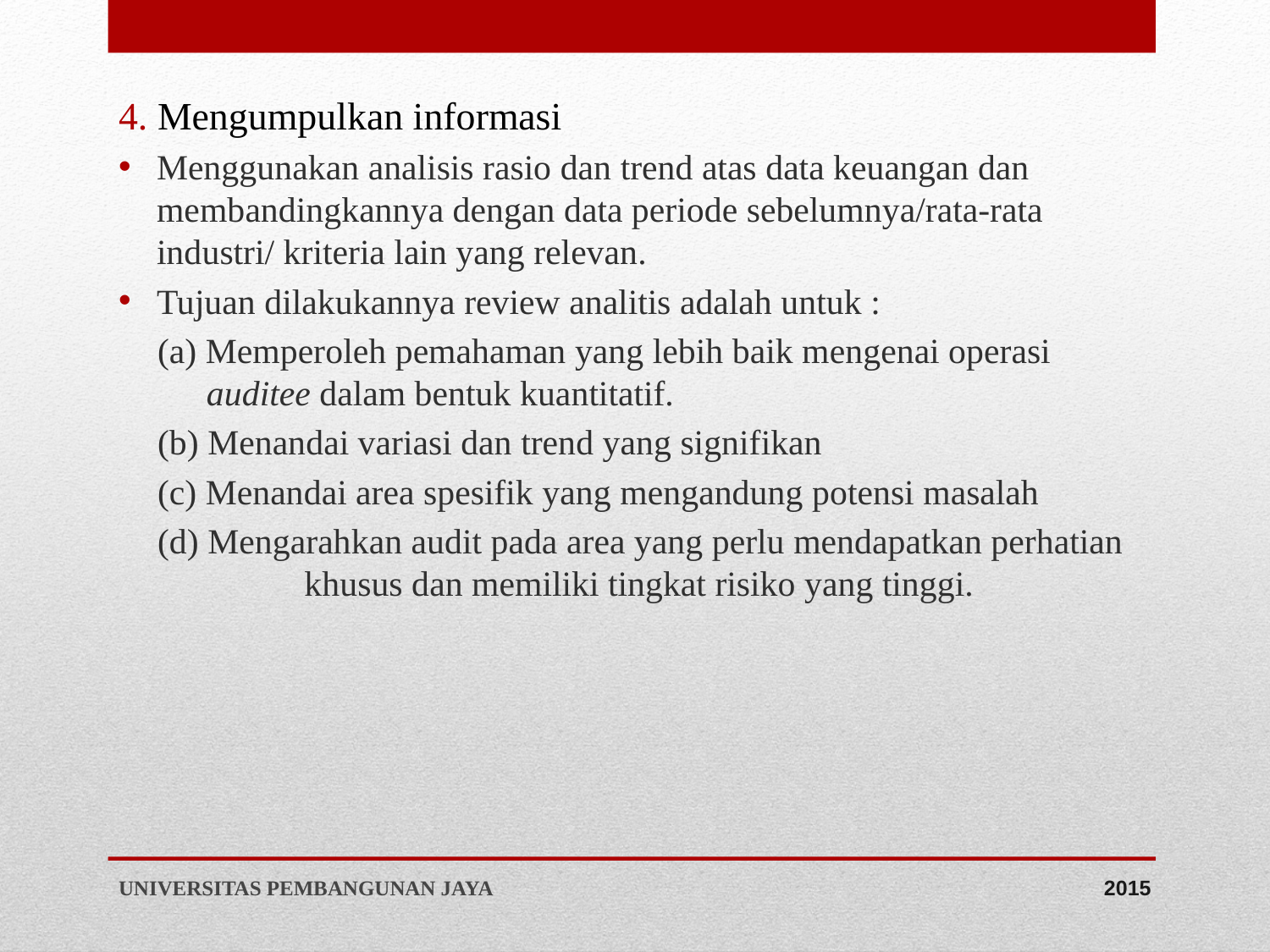

Mengumpulkan informasi
Menggunakan analisis rasio dan trend atas data keuangan dan membandingkannya dengan data periode sebelumnya/rata-rata industri/ kriteria lain yang relevan.
Tujuan dilakukannya review analitis adalah untuk :
(a) Memperoleh pemahaman yang lebih baik mengenai operasi auditee dalam bentuk kuantitatif.
(b) Menandai variasi dan trend yang signifikan
(c) Menandai area spesifik yang mengandung potensi masalah
(d) Mengarahkan audit pada area yang perlu mendapatkan perhatian             khusus dan memiliki tingkat risiko yang tinggi.
UNIVERSITAS PEMBANGUNAN JAYA
2015